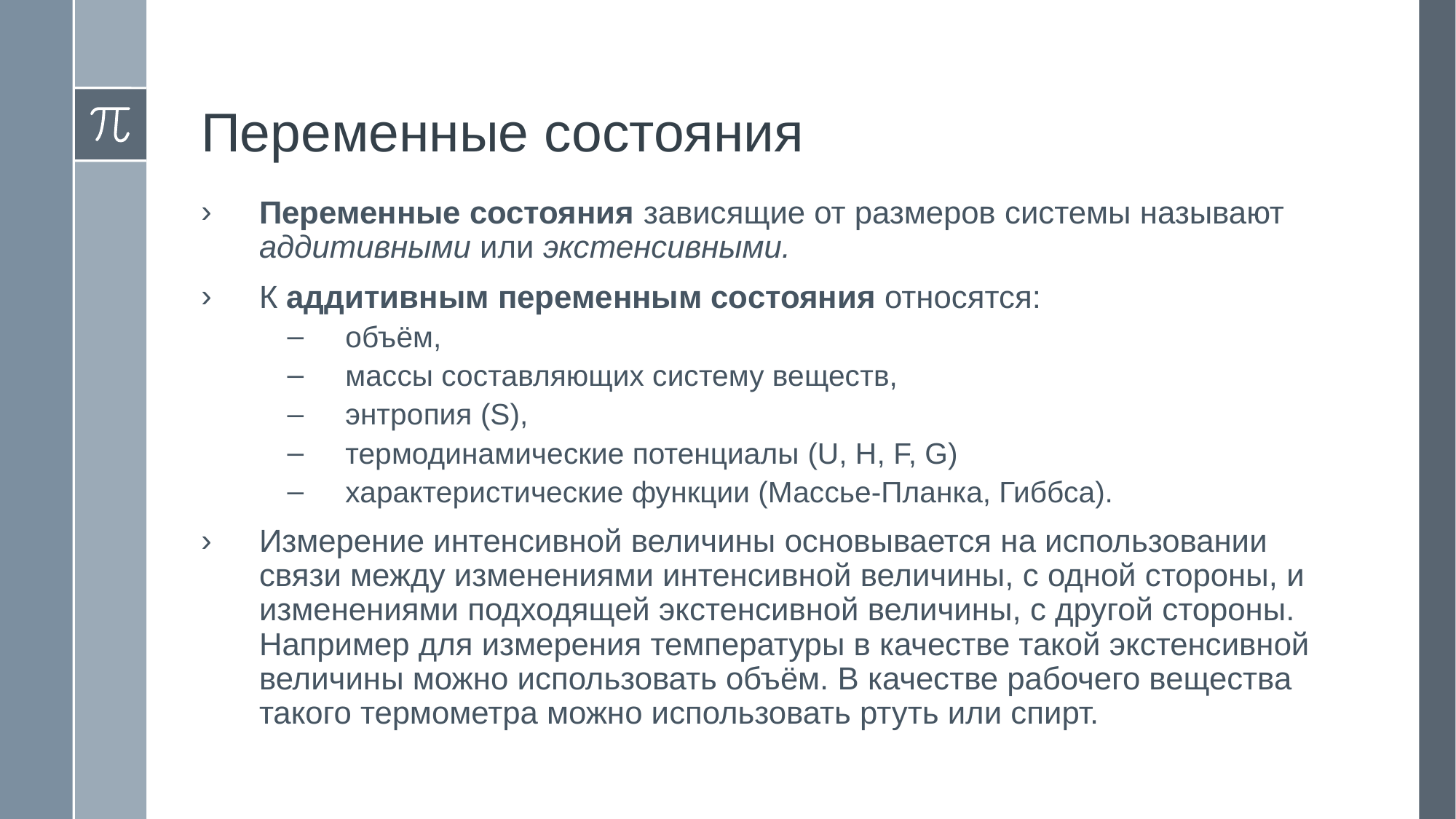

Переменные состояния
Переменные состояния зависящие от размеров системы называют аддитивными или экстенсивными.
К аддитивным переменным состояния относятся:
объём,
массы составляющих систему веществ,
энтропия (S),
термодинамические потенциалы (U, H, F, G)
характеристические функции (Массье-Планка, Гиббса).
Измерение интенсивной величины основывается на использовании связи между изменениями интенсивной величины, с одной стороны, и изменениями подходящей экстенсивной величины, с другой стороны. Например для измерения температуры в качестве такой экстенсивной величины можно использовать объём. В качестве рабочего вещества такого термометра можно использовать ртуть или спирт.